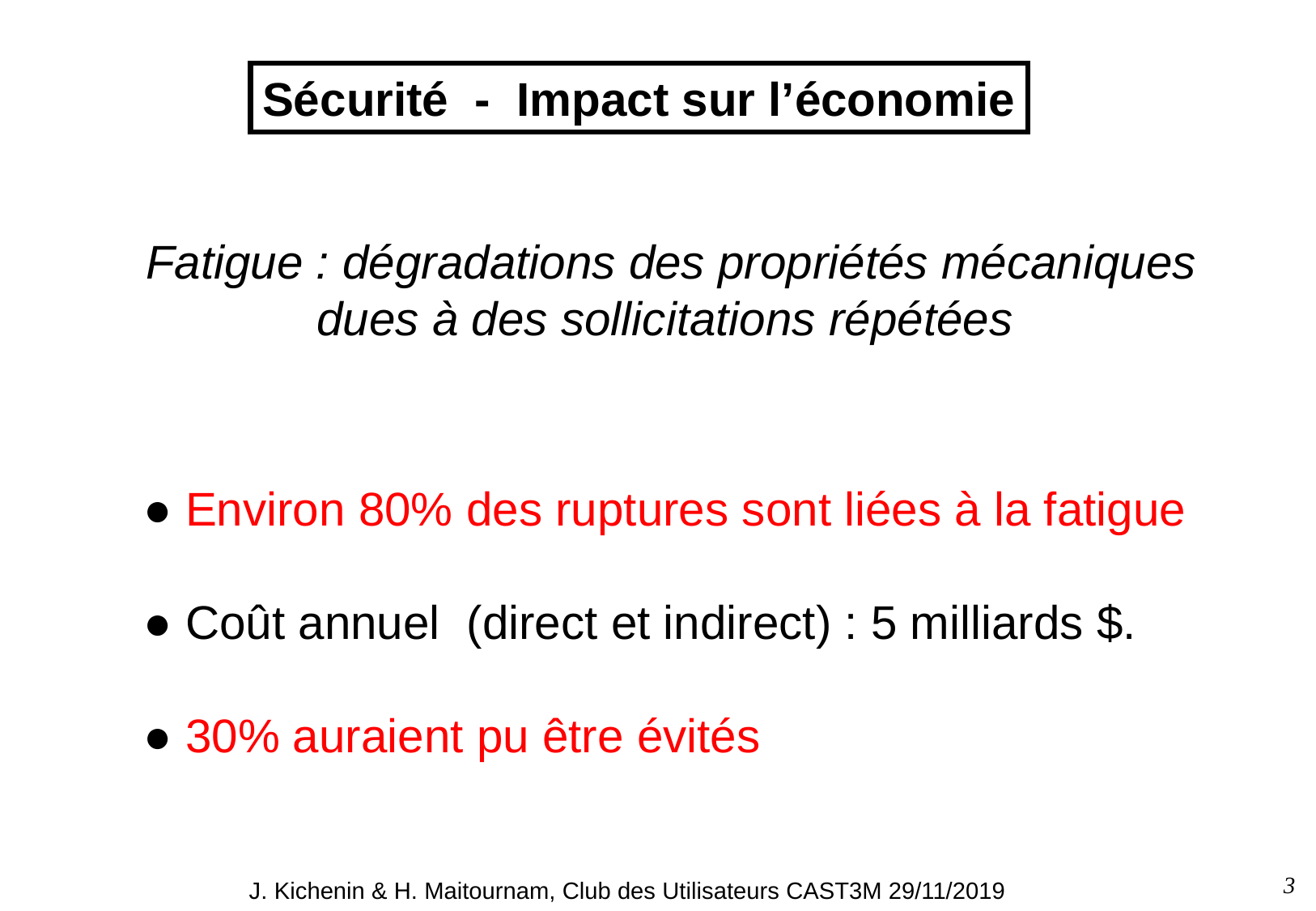

Sécurité  -  Impact sur l’économie
Fatigue : dégradations des propriétés mécaniques dues à des sollicitations répétées
● Environ 80% des ruptures sont liées à la fatigue

● Coût annuel  (direct et indirect) : 5 milliards $.

● 30% auraient pu être évités
3